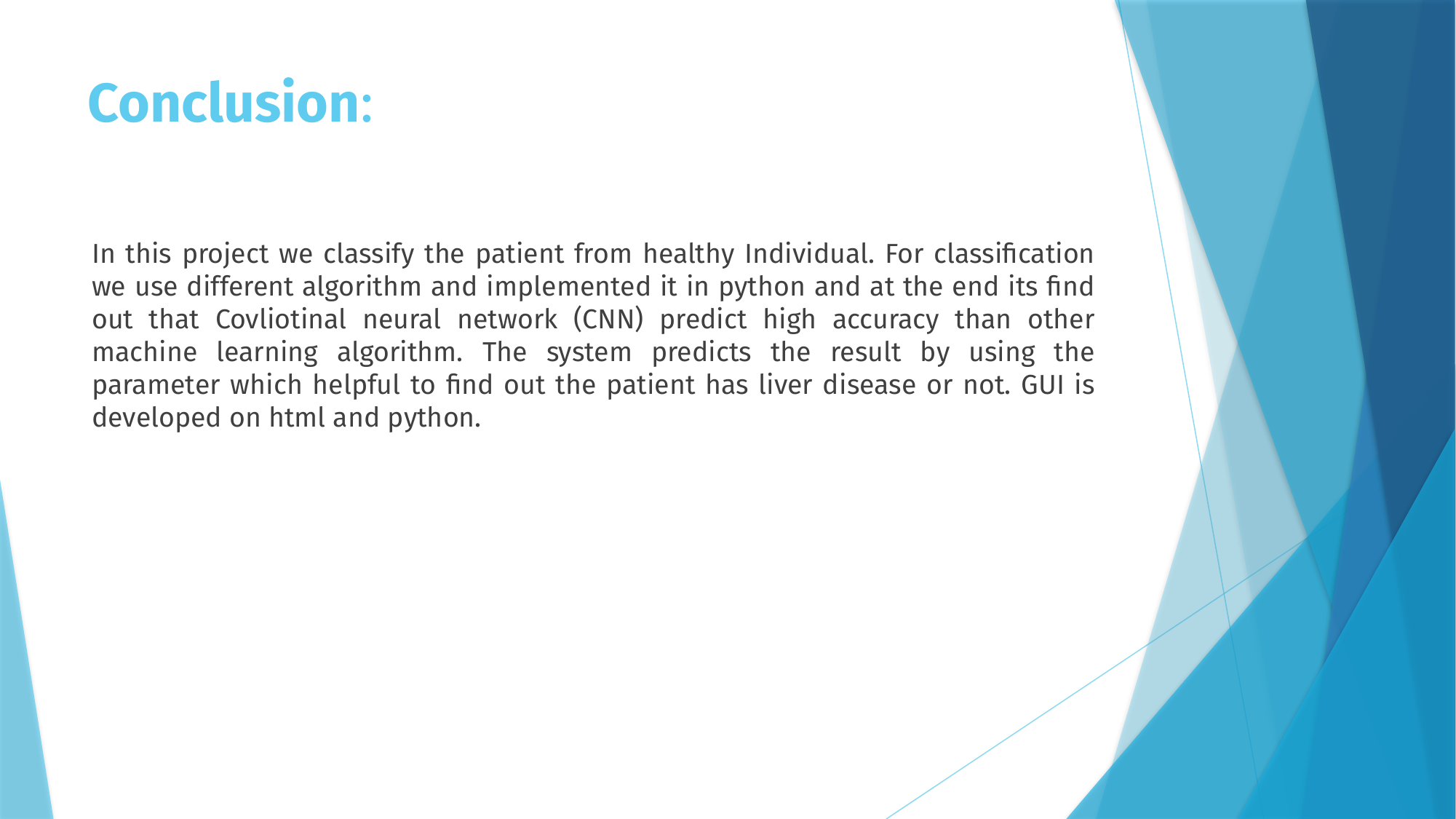

# Conclusion:

In this project we classify the patient from healthy Individual. For classification we use different algorithm and implemented it in python and at the end its find out that Covliotinal neural network (CNN) predict high accuracy than other machine learning algorithm. The system predicts the result by using the parameter which helpful to find out the patient has liver disease or not. GUI is developed on html and python.